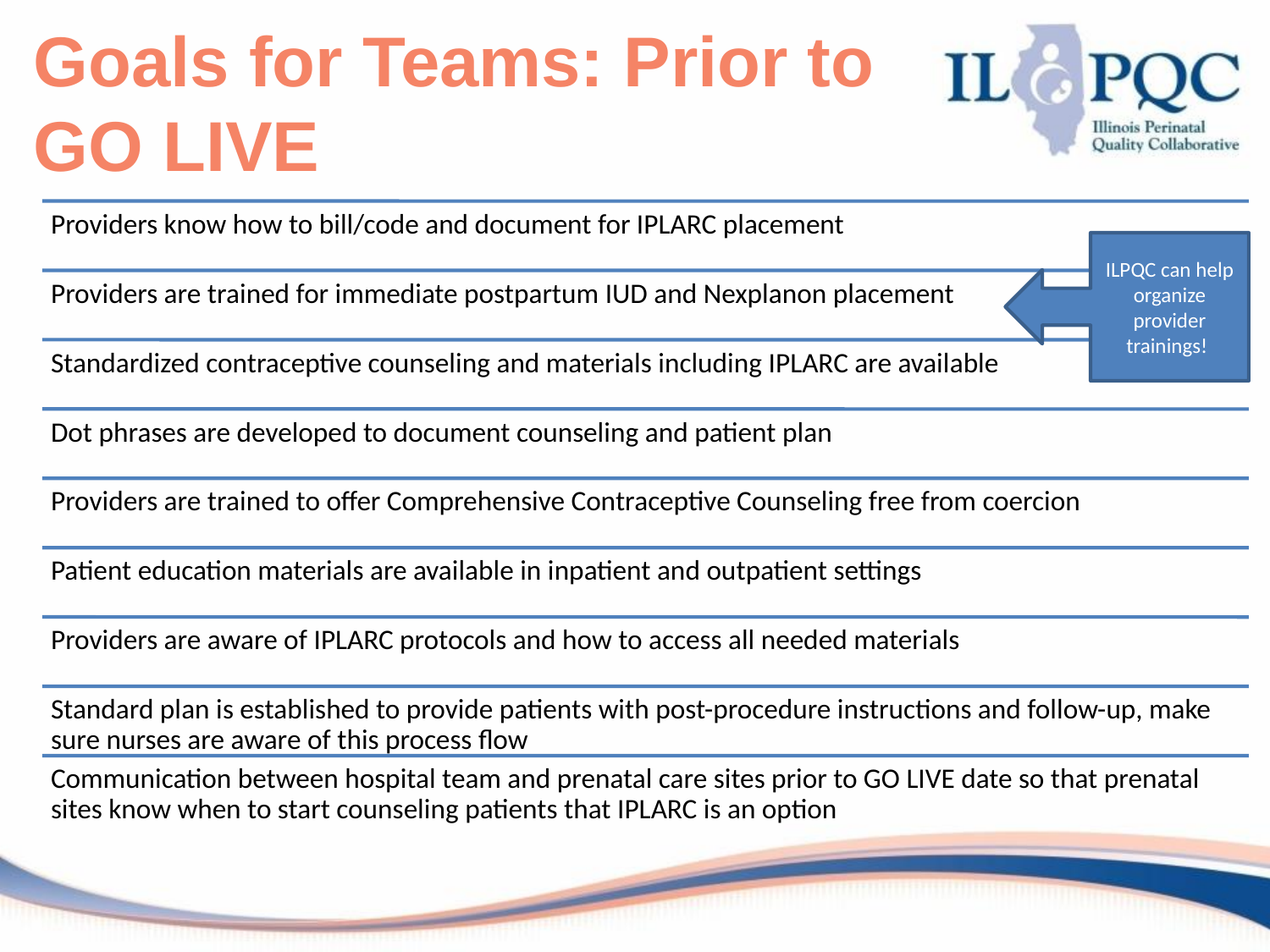

# Goals for Teams: Prior to GO LIVE

Providers know how to bill/code and document for IPLARC placement
Providers are trained for immediate postpartum IUD and Nexplanon placement
Standardized contraceptive counseling and materials including IPLARC are available
Dot phrases are developed to document counseling and patient plan
Providers are trained to offer Comprehensive Contraceptive Counseling free from coercion
Patient education materials are available in inpatient and outpatient settings
Providers are aware of IPLARC protocols and how to access all needed materials
Standard plan is established to provide patients with post-procedure instructions and follow-up, make sure nurses are aware of this process flow
Communication between hospital team and prenatal care sites prior to GO LIVE date so that prenatal sites know when to start counseling patients that IPLARC is an option
ILPQC can help organize provider trainings!